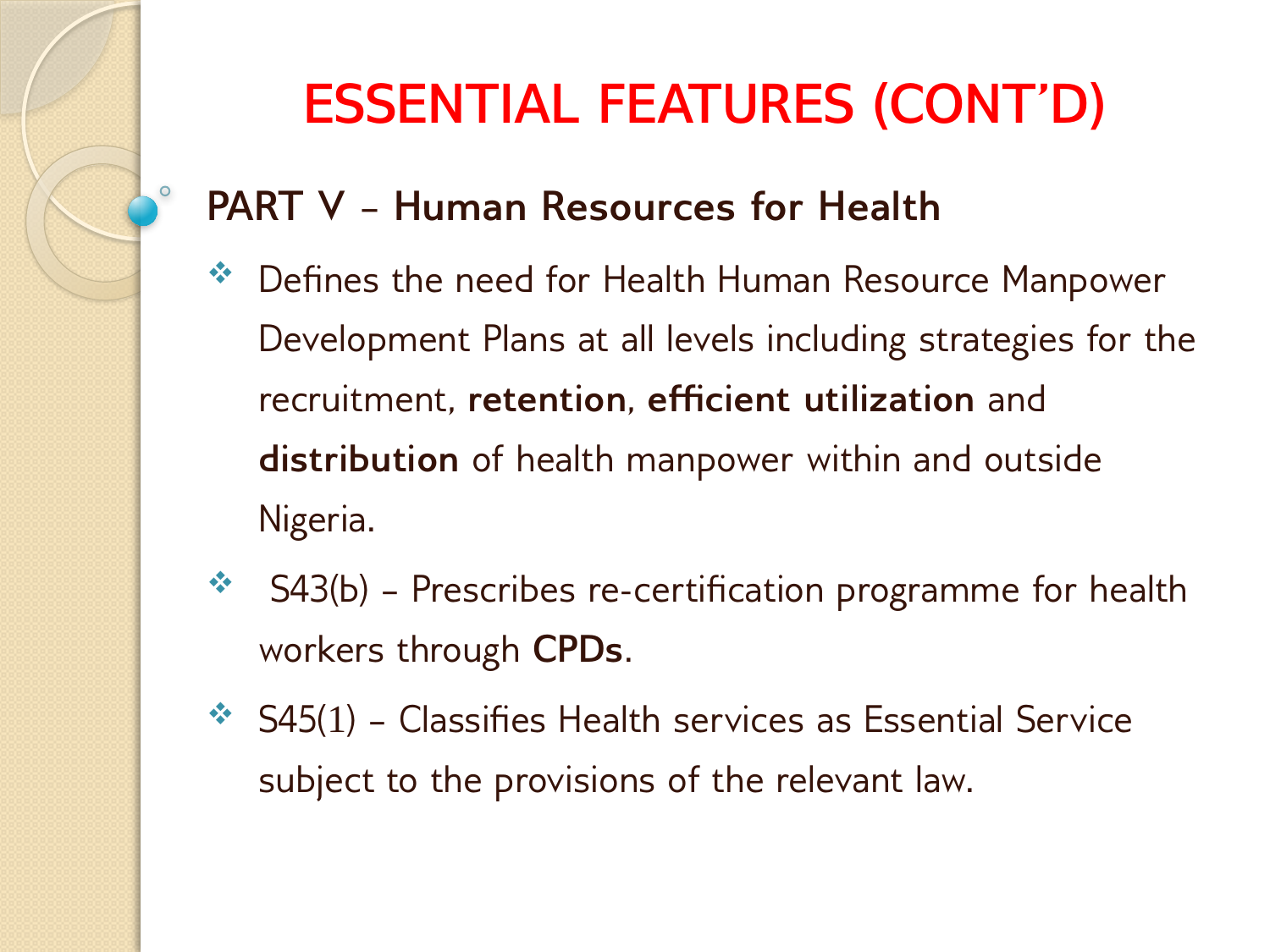

# ESSENTIAL FEATURES (CONT’D)
PART V – Human Resources for Health
Defines the need for Health Human Resource Manpower Development Plans at all levels including strategies for the recruitment, retention, efficient utilization and distribution of health manpower within and outside Nigeria.
 S43(b) – Prescribes re-certification programme for health workers through CPDs.
S45(1) – Classifies Health services as Essential Service subject to the provisions of the relevant law.